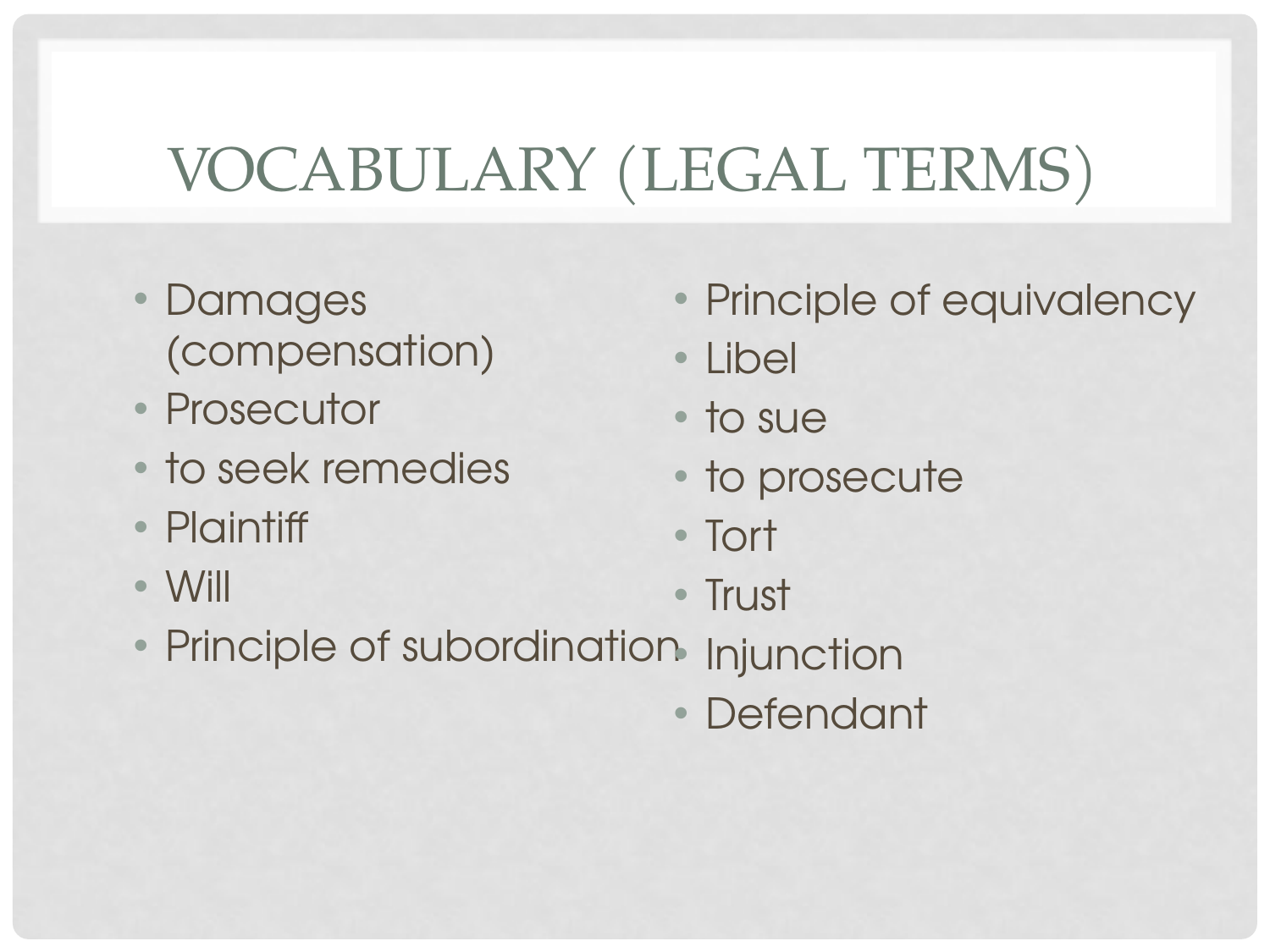

# VOCABULARY (LEGAL TERMS)
Damages (compensation)
Prosecutor
to seek remedies
Plaintiff
Will
Principle of subordination
Principle of equivalency
Libel
to sue
to prosecute
Tort
Trust
Injunction
Defendant